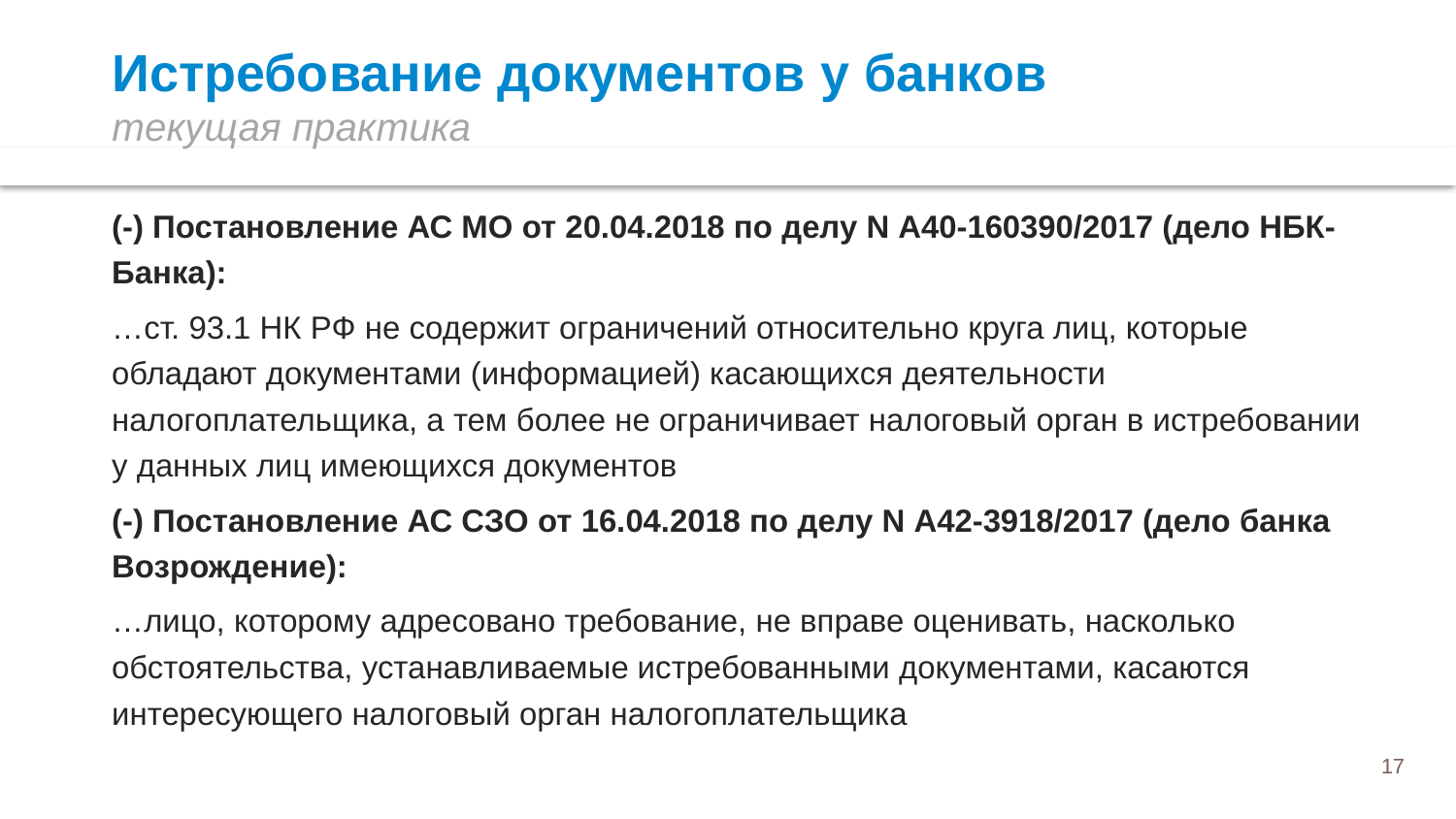

# Истребование документов у банков текущая практика
(-) Постановление АС МО от 20.04.2018 по делу N А40-160390/2017 (дело НБК-Банка):
…ст. 93.1 НК РФ не содержит ограничений относительно круга лиц, которые обладают документами (информацией) касающихся деятельности налогоплательщика, а тем более не ограничивает налоговый орган в истребовании у данных лиц имеющихся документов
(-) Постановление АС СЗО от 16.04.2018 по делу N А42-3918/2017 (дело банка Возрождение):
…лицо, которому адресовано требование, не вправе оценивать, насколько обстоятельства, устанавливаемые истребованными документами, касаются интересующего налоговый орган налогоплательщика

17